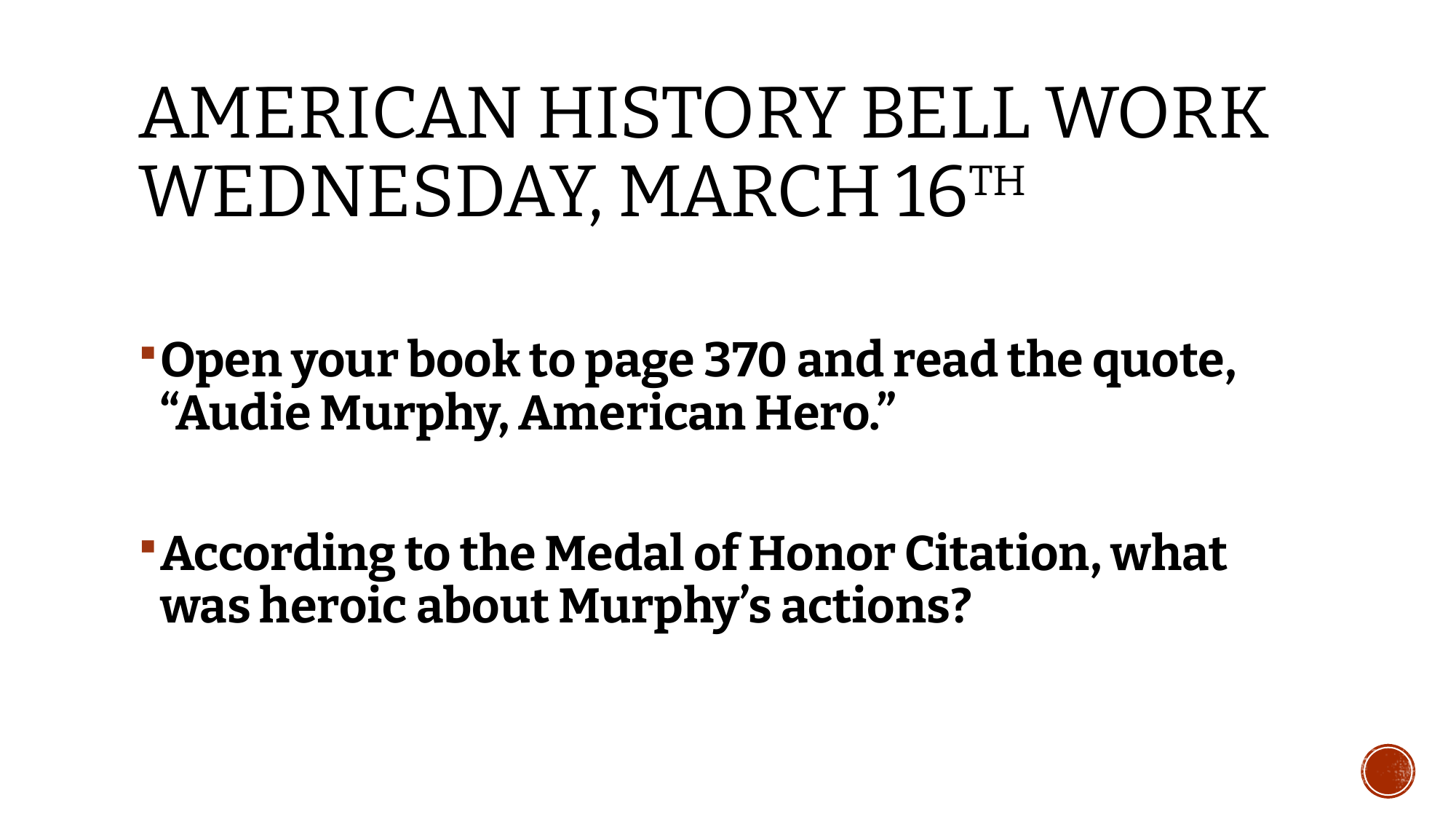

# American History Bell Work Wednesday, March 16th

Open your book to page 370 and read the quote, “Audie Murphy, American Hero.”

According to the Medal of Honor Citation, what was heroic about Murphy’s actions?